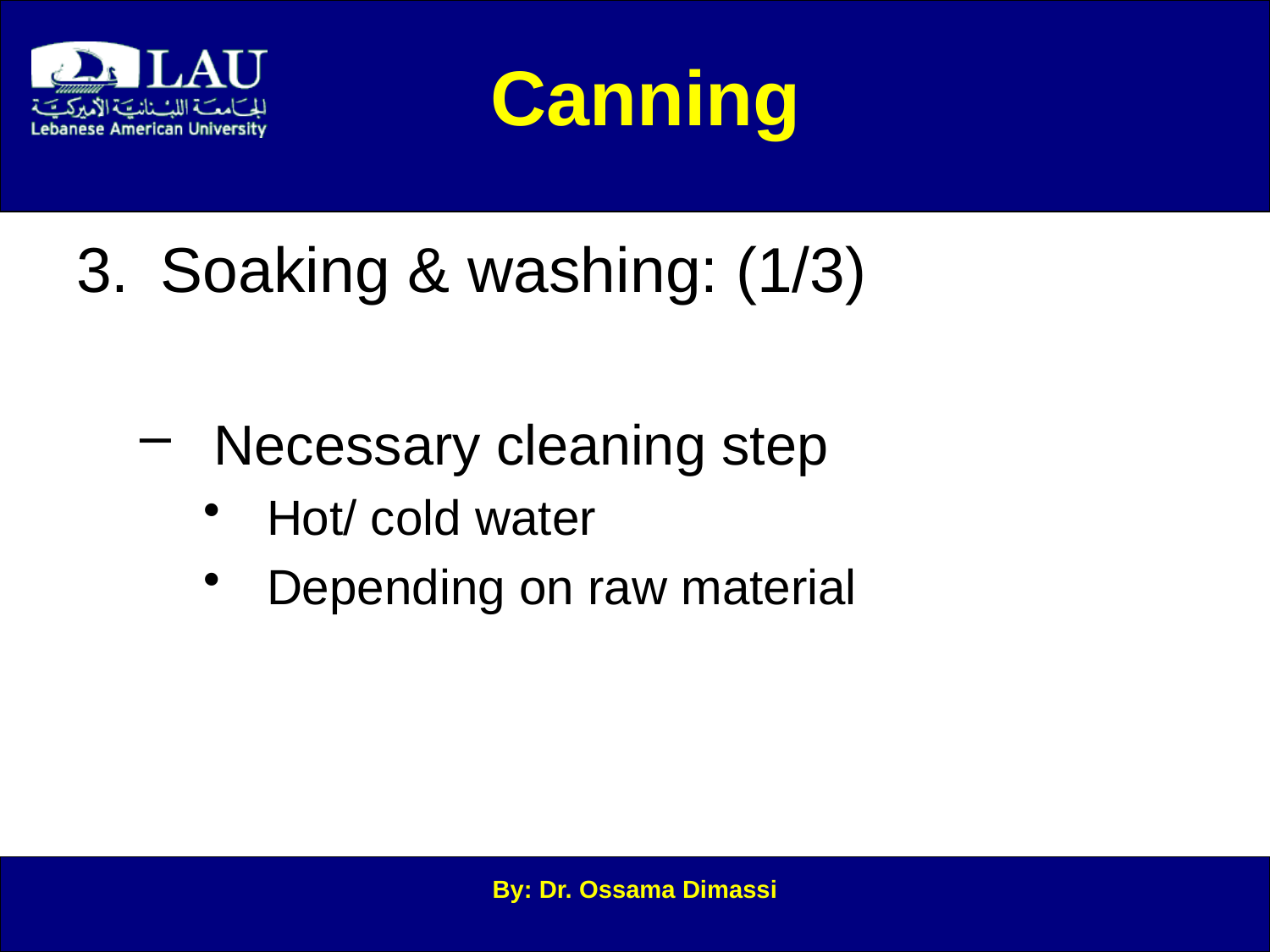

Canning
Soaking & washing: (1/3)

Necessary cleaning step
Hot/ cold water
Depending on raw material

By: Dr. Ossama Dimassi